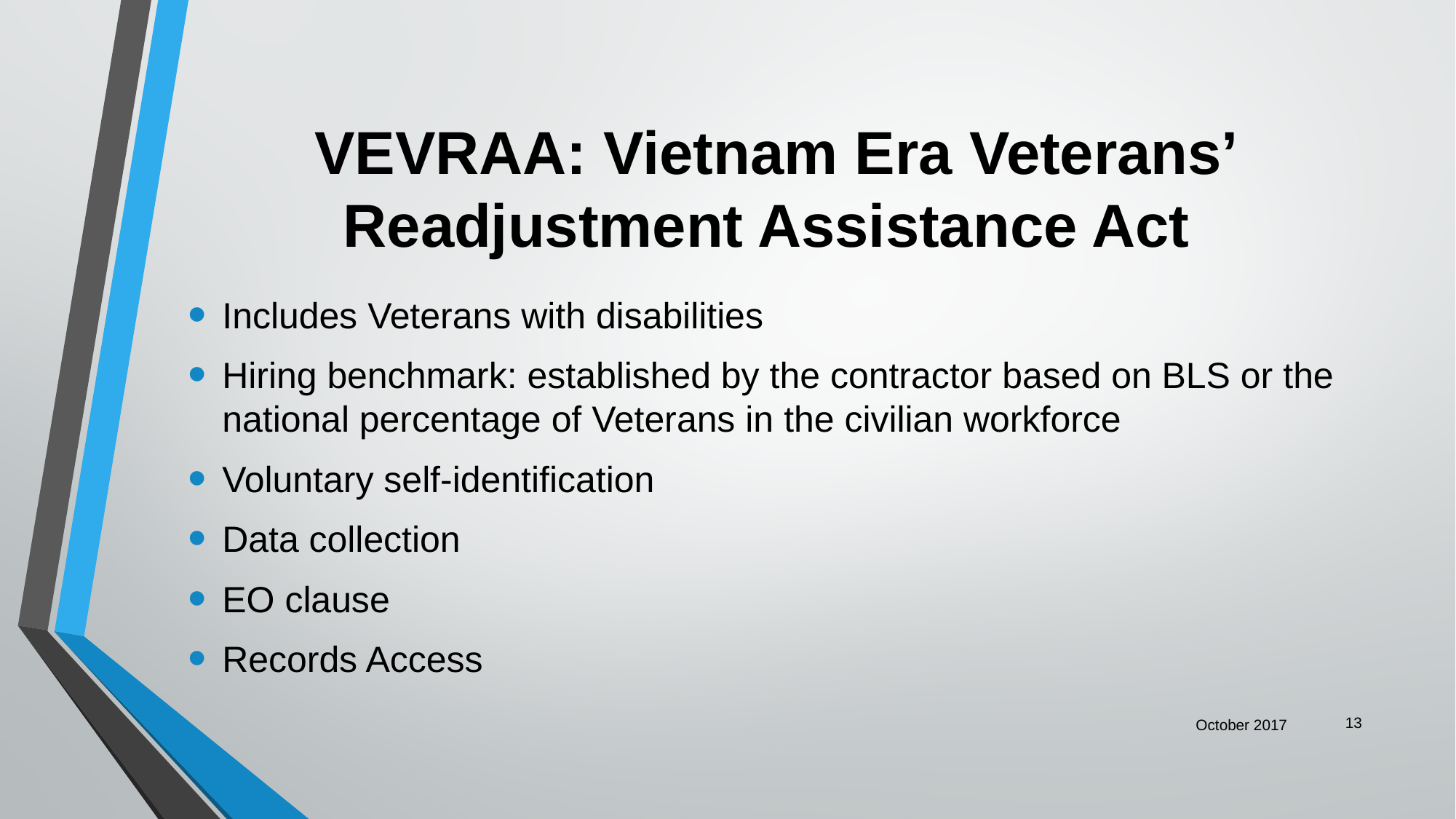

# VEVRAA: Vietnam Era Veterans’ Readjustment Assistance Act
Includes Veterans with disabilities
Hiring benchmark: established by the contractor based on BLS or the national percentage of Veterans in the civilian workforce
Voluntary self-identification
Data collection
EO clause
Records Access
13
October 2017